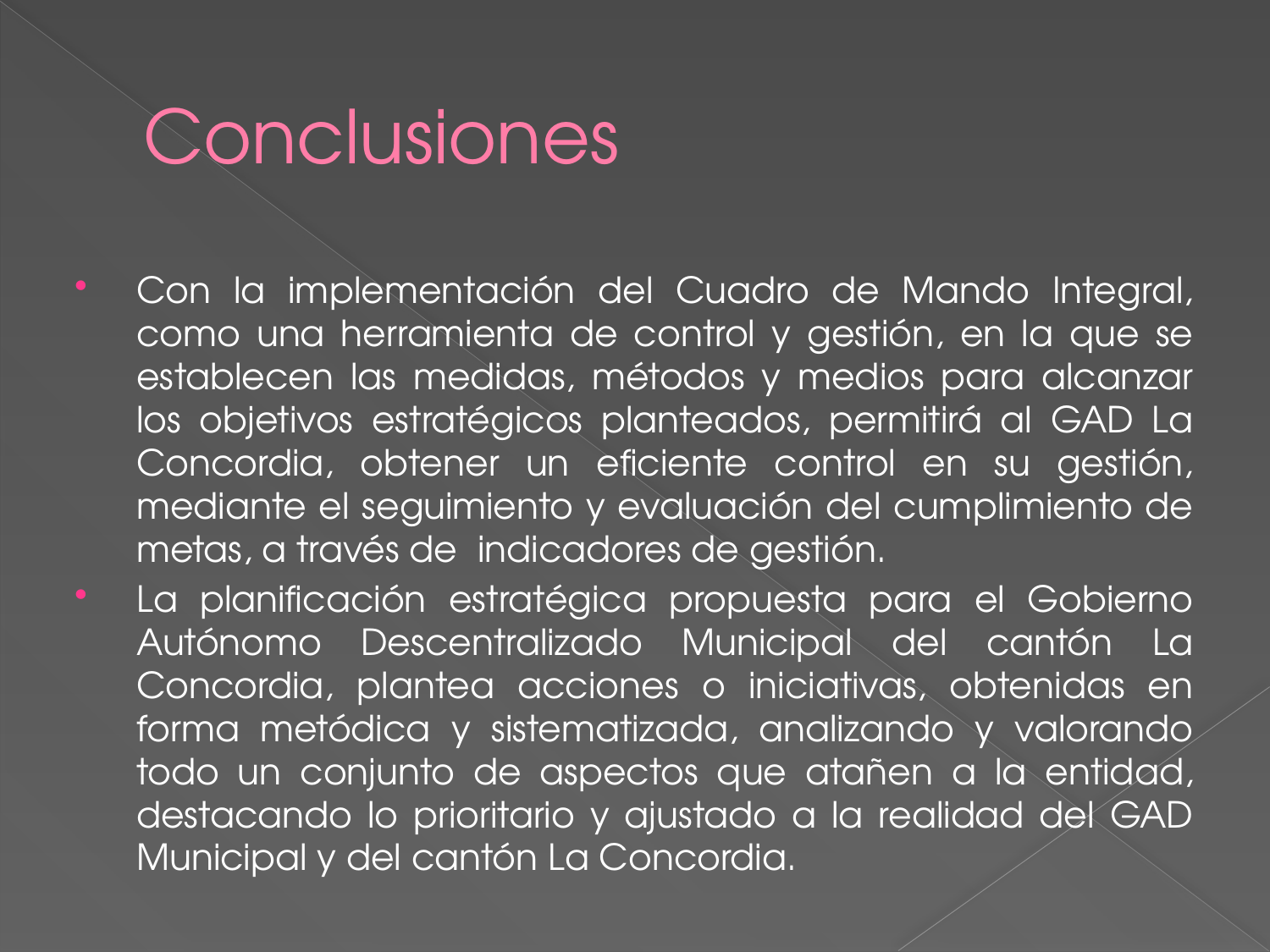

# Conclusiones
Con la implementación del Cuadro de Mando Integral, como una herramienta de control y gestión, en la que se establecen las medidas, métodos y medios para alcanzar los objetivos estratégicos planteados, permitirá al GAD La Concordia, obtener un eficiente control en su gestión, mediante el seguimiento y evaluación del cumplimiento de metas, a través de  indicadores de gestión.
La planificación estratégica propuesta para el Gobierno Autónomo Descentralizado Municipal del cantón La Concordia, plantea acciones o iniciativas, obtenidas en forma metódica y sistematizada, analizando y valorando todo un conjunto de aspectos que atañen a la entidad, destacando lo prioritario y ajustado a la realidad del GAD Municipal y del cantón La Concordia.